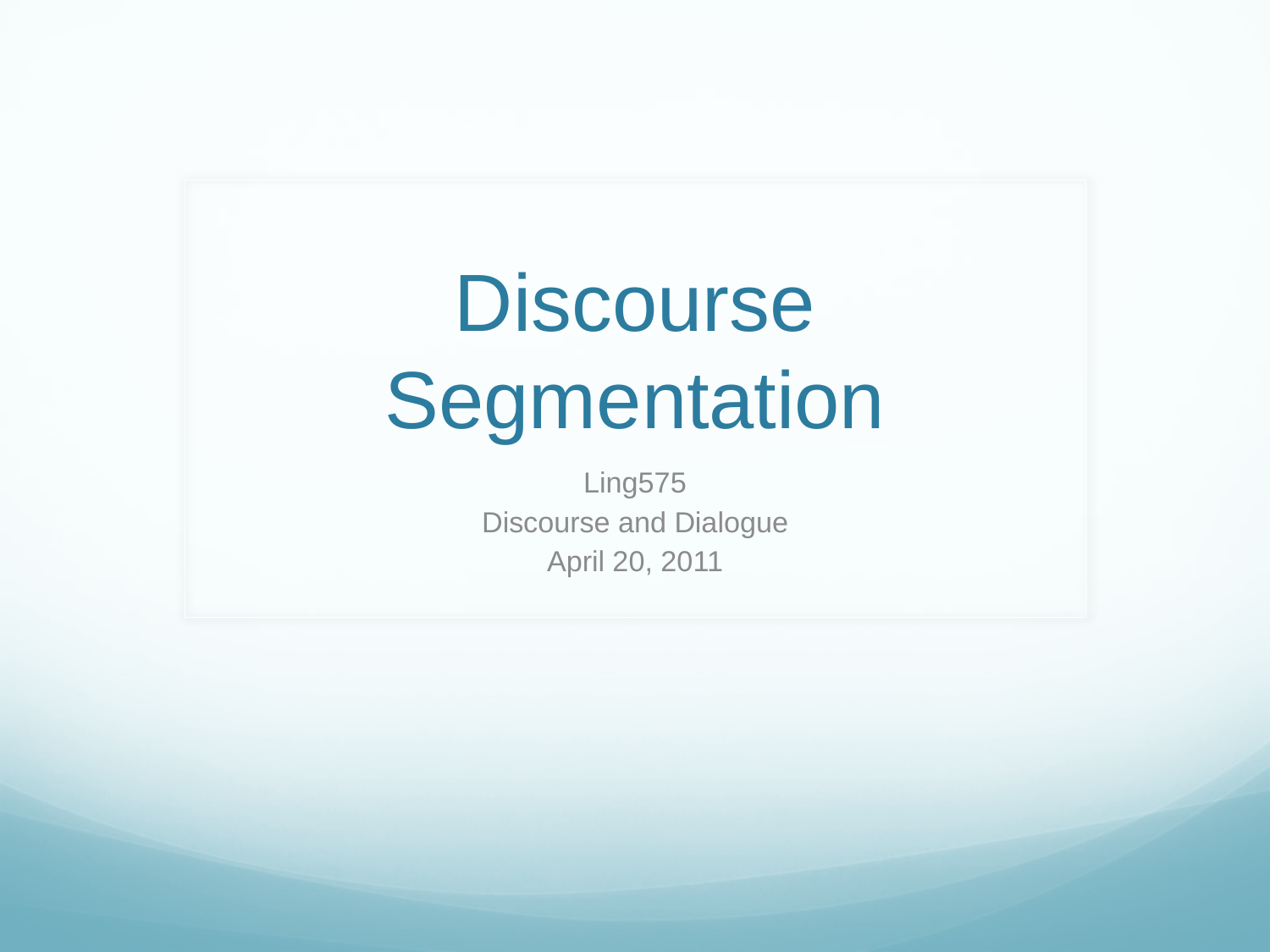

# Discourse Segmentation
Ling575
Discourse and Dialogue
April 20, 2011